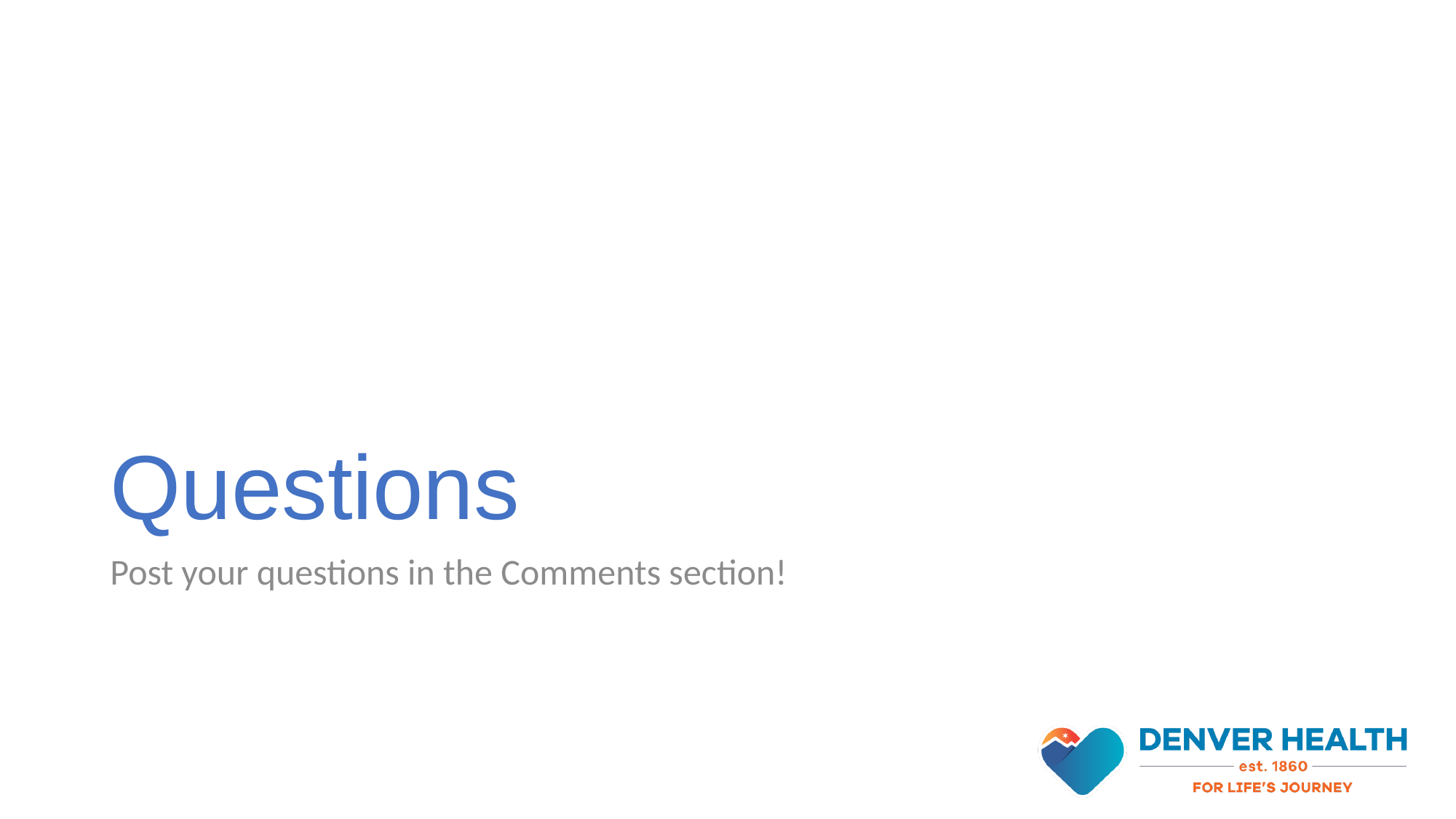

# Questions
Post your questions in the Comments section!